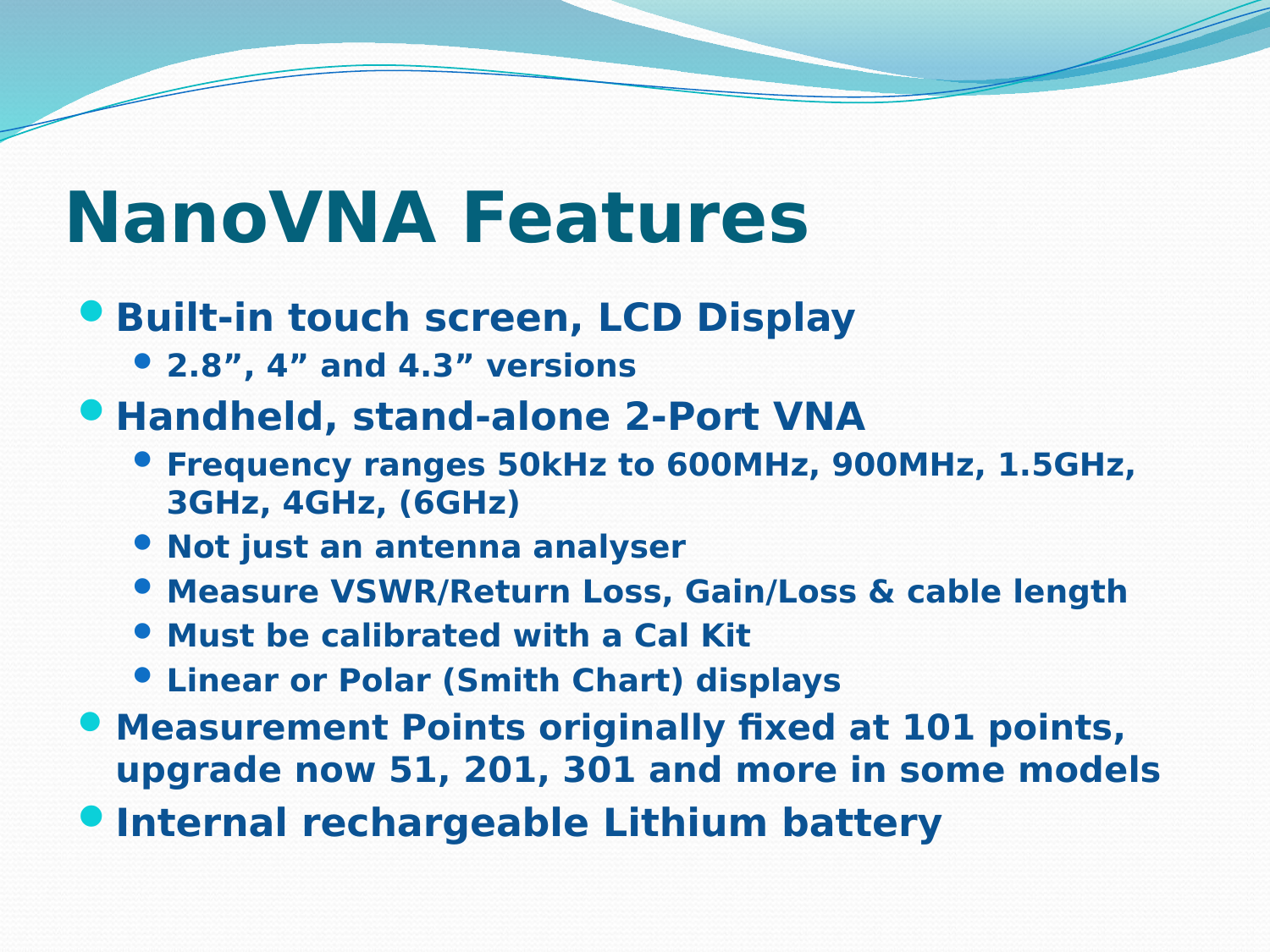

# NanoVNA Features
Built-in touch screen, LCD Display
2.8”, 4” and 4.3” versions
Handheld, stand-alone 2-Port VNA
Frequency ranges 50kHz to 600MHz, 900MHz, 1.5GHz, 3GHz, 4GHz, (6GHz)
Not just an antenna analyser
Measure VSWR/Return Loss, Gain/Loss & cable length
Must be calibrated with a Cal Kit
Linear or Polar (Smith Chart) displays
Measurement Points originally fixed at 101 points, upgrade now 51, 201, 301 and more in some models
Internal rechargeable Lithium battery